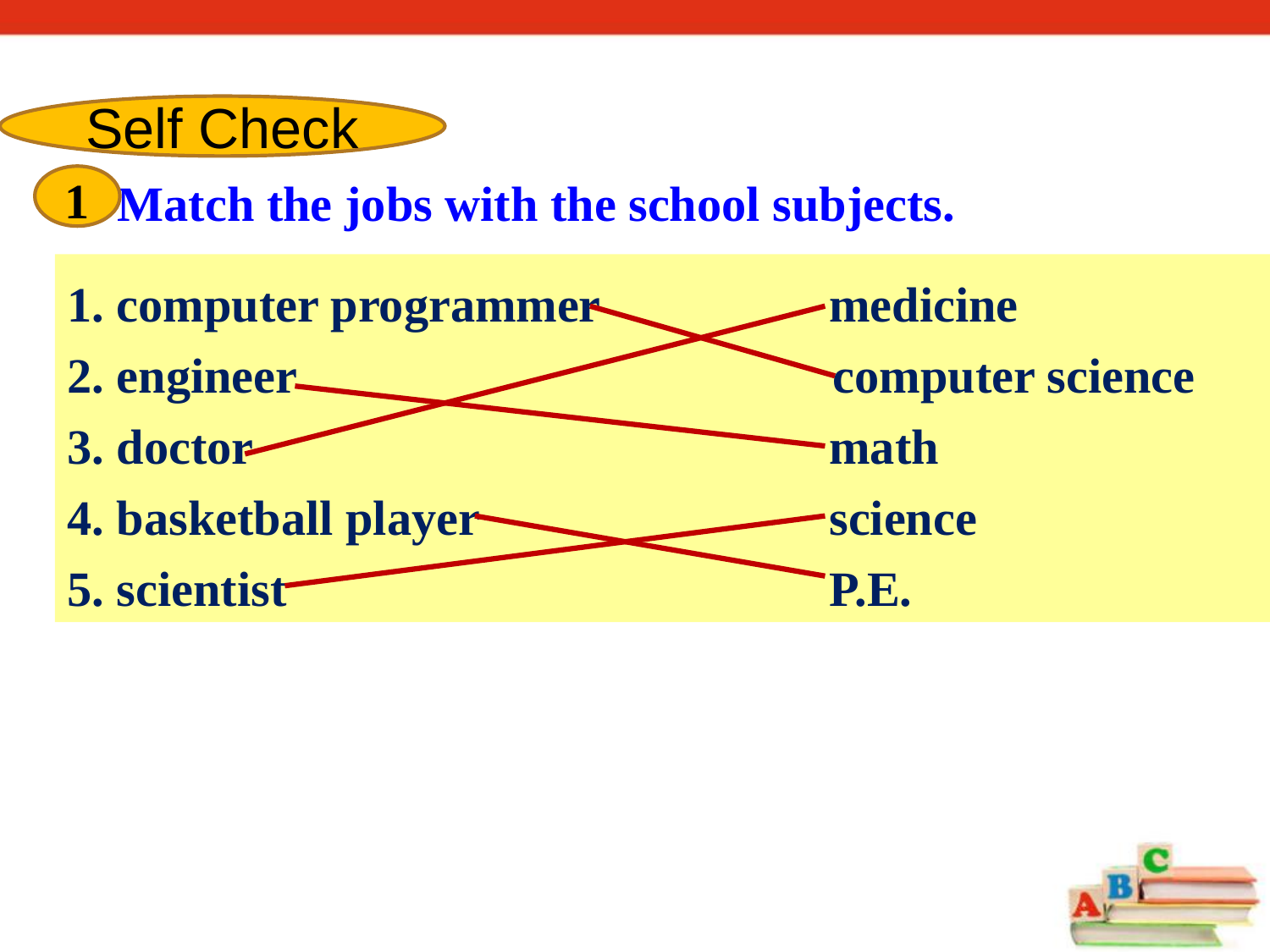

Self Check
Match the jobs with the school subjects.
1
1. computer programmer 		medicine
2. engineer			                     computer science
3. doctor					math
4. basketball player			science
5. scientist 					P.E.